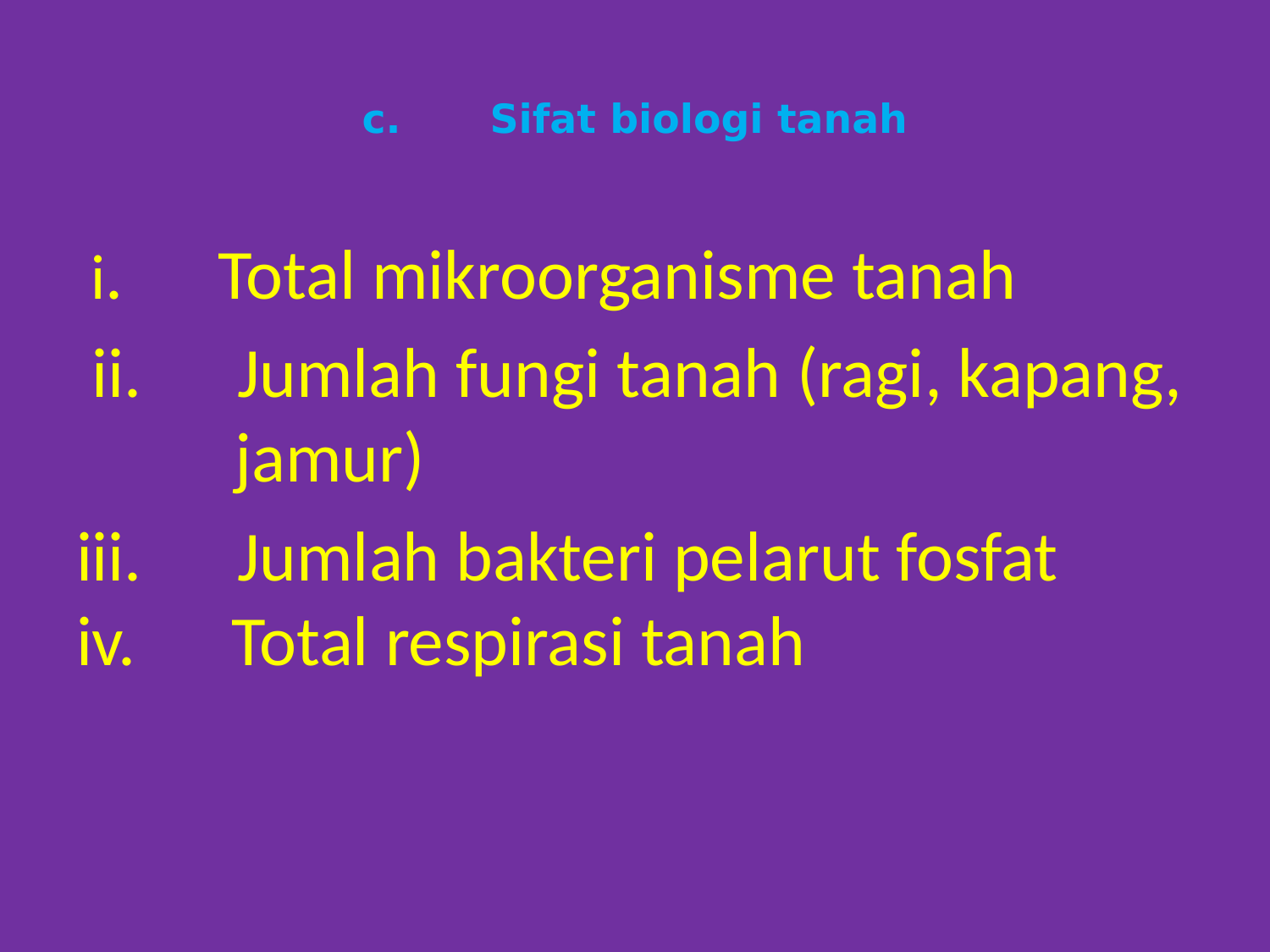

# c.       Sifat biologi tanah
 i.      Total mikroorganisme tanah
 ii.      Jumlah fungi tanah (ragi, kapang, 	  jamur)
iii.      Jumlah bakteri pelarut fosfat
iv.      Total respirasi tanah